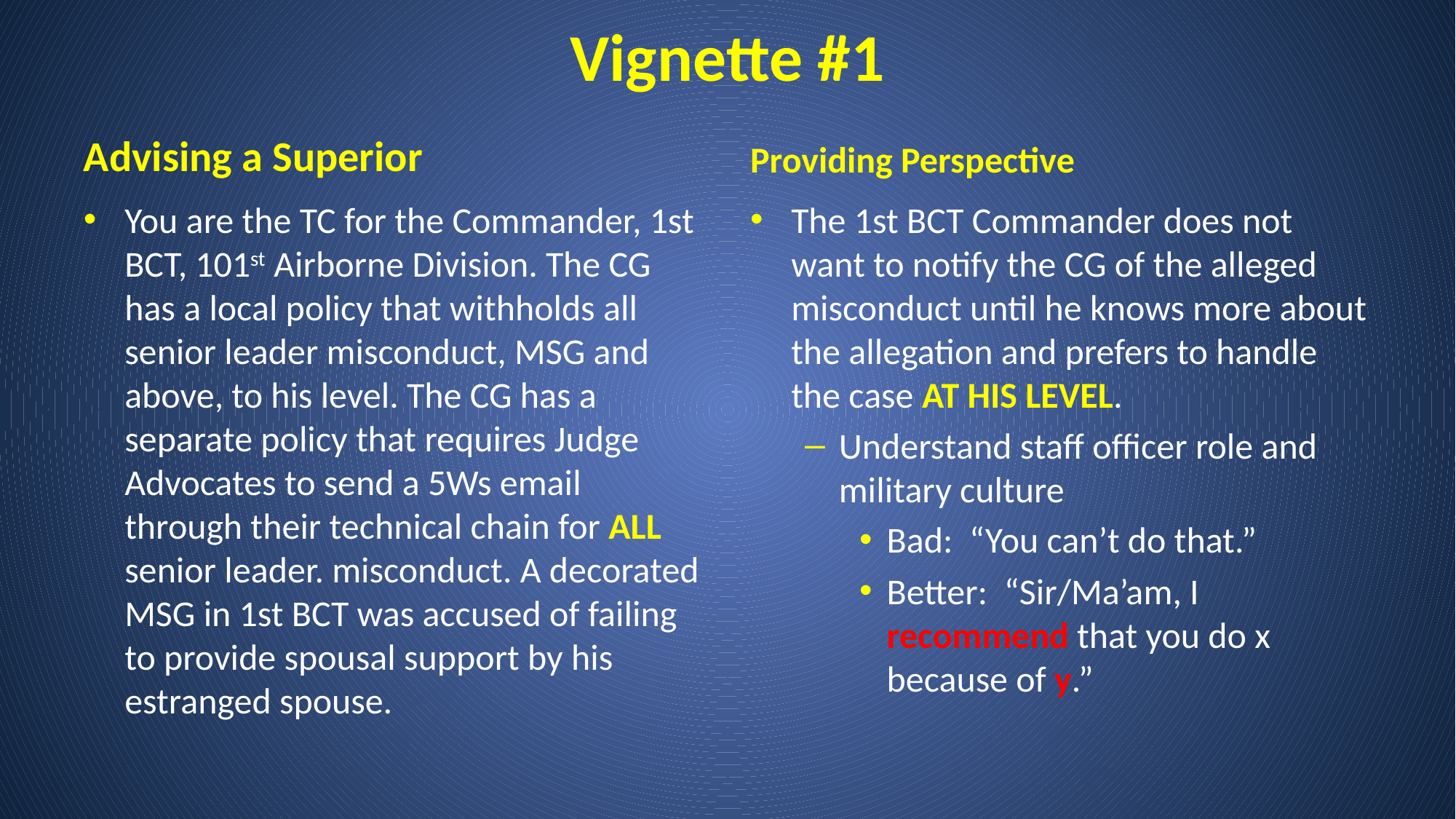

# Vignette #1
Advising a Superior
Providing Perspective
You are the TC for the Commander, 1st BCT, 101st Airborne Division. The CG has a local policy that withholds all senior leader misconduct, MSG and above, to his level. The CG has a separate policy that requires Judge Advocates to send a 5Ws email through their technical chain for ALL senior leader. misconduct. A decorated MSG in 1st BCT was accused of failing to provide spousal support by his estranged spouse.
The 1st BCT Commander does not want to notify the CG of the alleged misconduct until he knows more about the allegation and prefers to handle the case AT HIS LEVEL.
Understand staff officer role and military culture
Bad:  “You can’t do that.”
Better:  “Sir/Ma’am, I recommend that you do x because of y.”